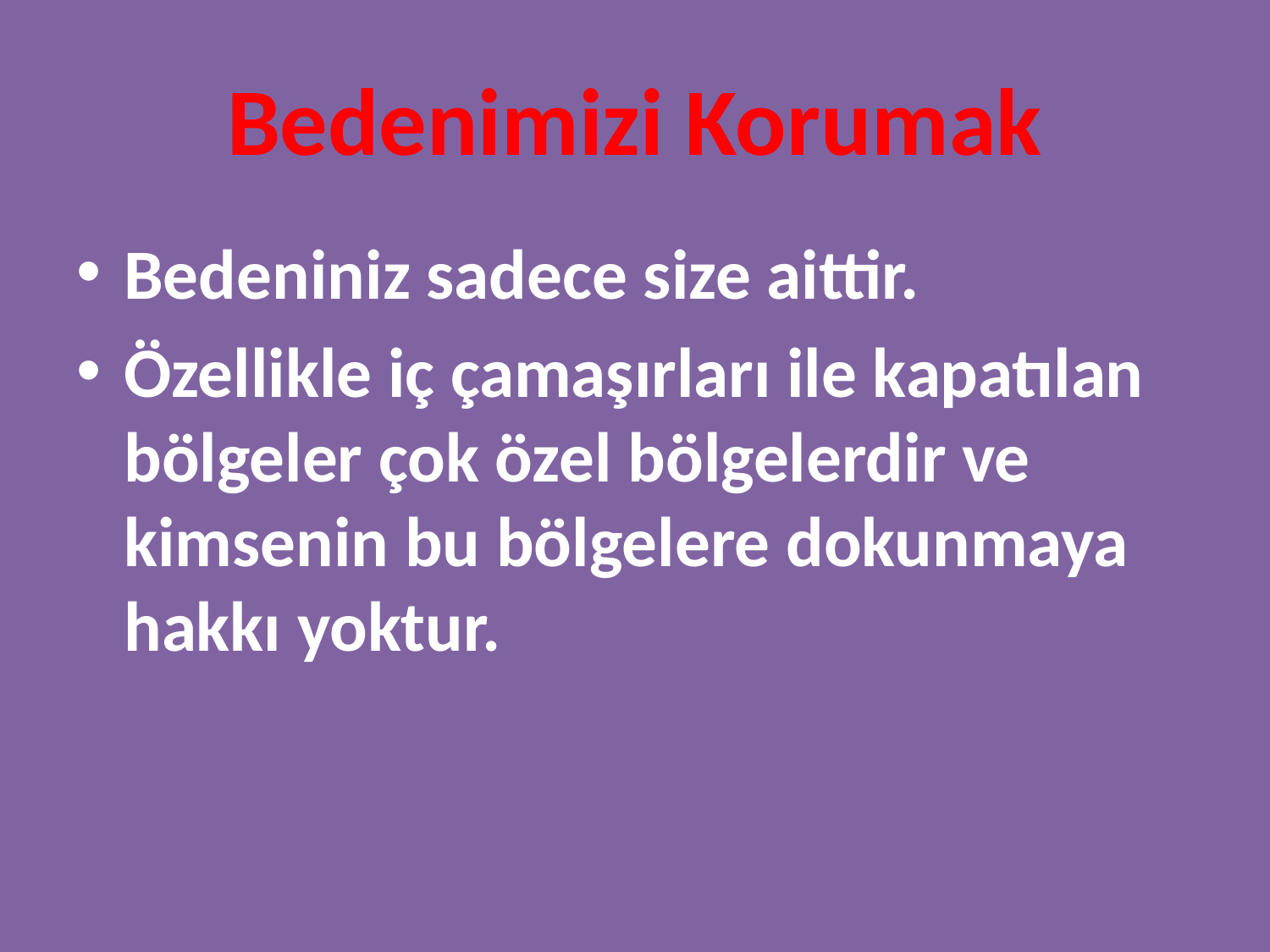

# Bedenimizi Korumak
Bedeniniz sadece size aittir.
Özellikle iç çamaşırları ile kapatılan bölgeler çok özel bölgelerdir ve kimsenin bu bölgelere dokunmaya hakkı yoktur.